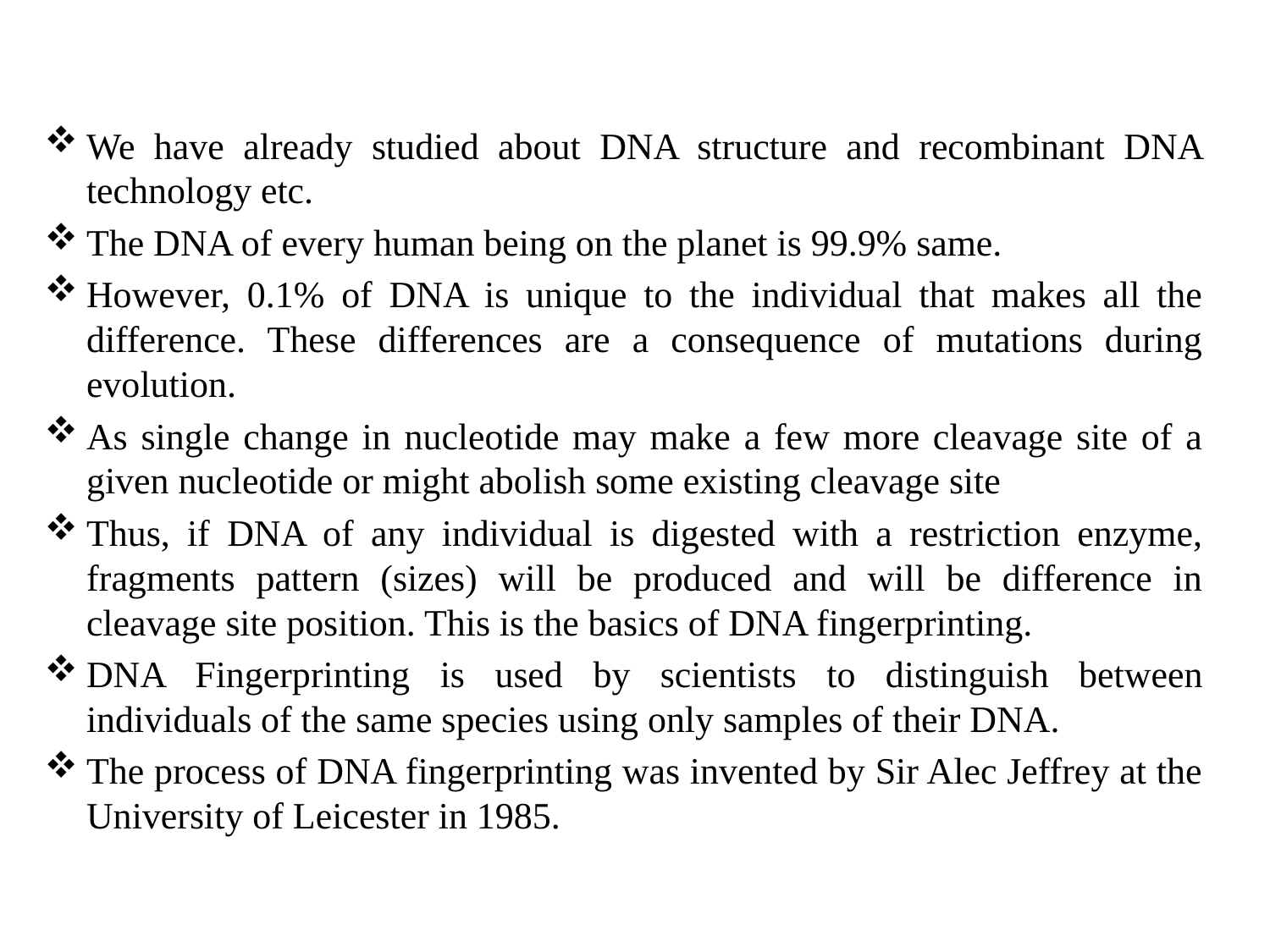

We have already studied about DNA structure and recombinant DNA technology etc.
The DNA of every human being on the planet is 99.9% same.
However, 0.1% of DNA is unique to the individual that makes all the difference. These differences are a consequence of mutations during evolution.
As single change in nucleotide may make a few more cleavage site of a given nucleotide or might abolish some existing cleavage site
Thus, if DNA of any individual is digested with a restriction enzyme, fragments pattern (sizes) will be produced and will be difference in cleavage site position. This is the basics of DNA fingerprinting.
DNA Fingerprinting is used by scientists to distinguish between individuals of the same species using only samples of their DNA.
The process of DNA fingerprinting was invented by Sir Alec Jeffrey at the University of Leicester in 1985.